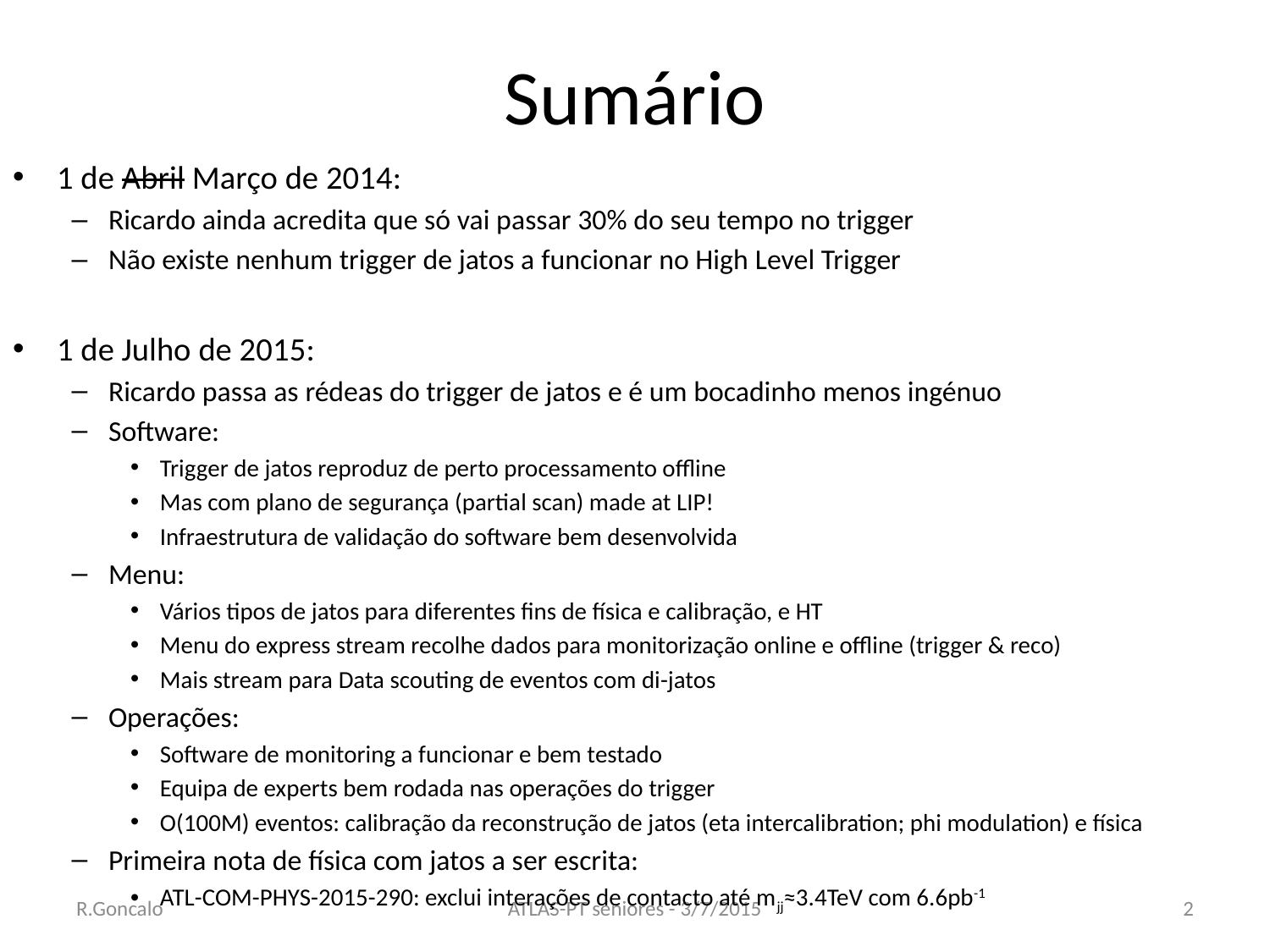

# Sumário
1 de Abril Março de 2014:
Ricardo ainda acredita que só vai passar 30% do seu tempo no trigger
Não existe nenhum trigger de jatos a funcionar no High Level Trigger

1 de Julho de 2015:
Ricardo passa as rédeas do trigger de jatos e é um bocadinho menos ingénuo
Software:
Trigger de jatos reproduz de perto processamento offline
Mas com plano de segurança (partial scan) made at LIP!
Infraestrutura de validação do software bem desenvolvida
Menu:
Vários tipos de jatos para diferentes fins de física e calibração, e HT
Menu do express stream recolhe dados para monitorização online e offline (trigger & reco)
Mais stream para Data scouting de eventos com di-jatos
Operações:
Software de monitoring a funcionar e bem testado
Equipa de experts bem rodada nas operações do trigger
O(100M) eventos: calibração da reconstrução de jatos (eta intercalibration; phi modulation) e física
Primeira nota de física com jatos a ser escrita:
ATL-COM-PHYS-2015-290: exclui interações de contacto até mjj≈3.4TeV com 6.6pb-1
R.Goncalo
ATLAS-PT séniores - 3/7/2015
2